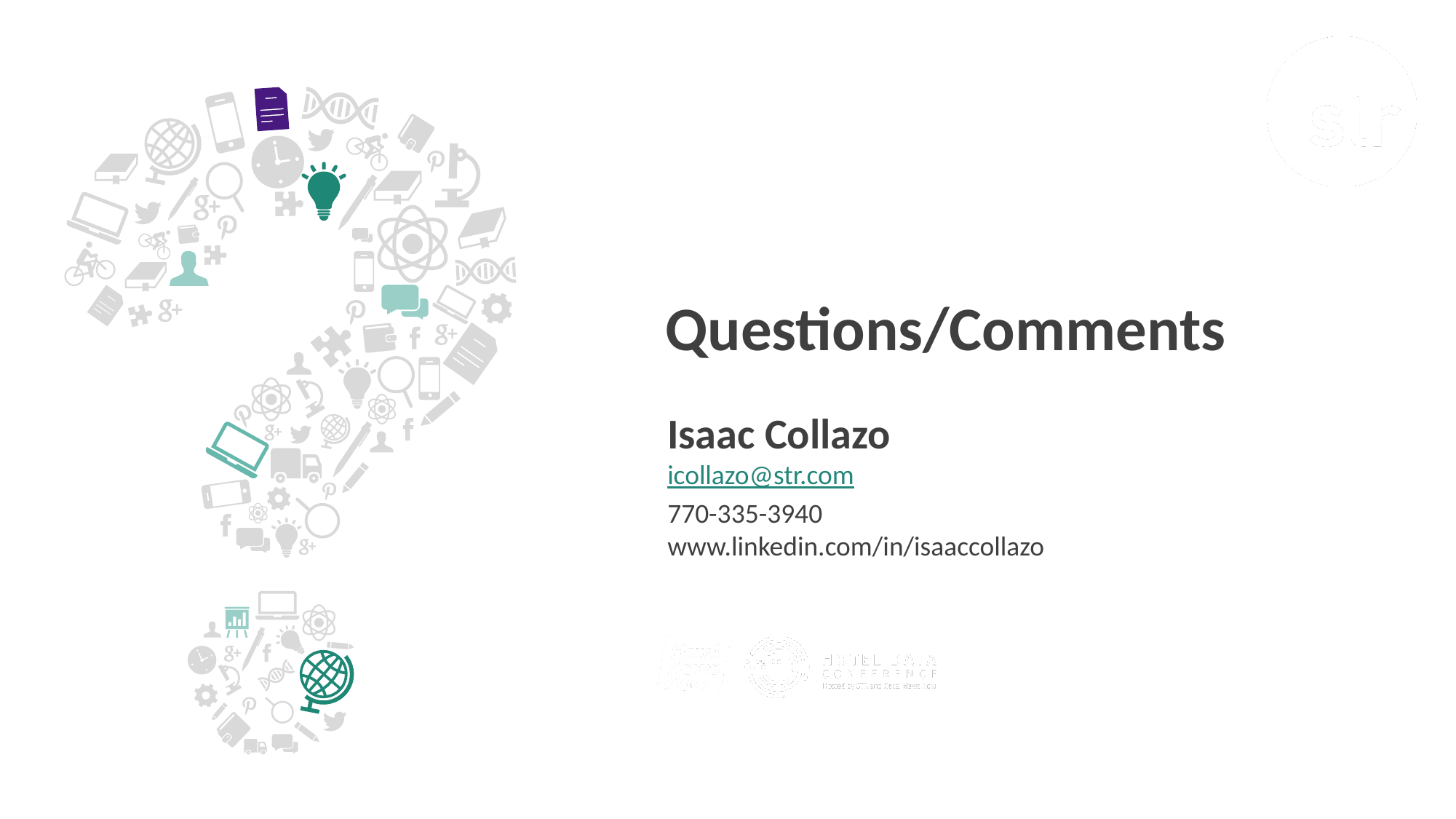

# Questions/Comments
Isaac Collazo
icollazo@str.com
770-335-3940
www.linkedin.com/in/isaaccollazo